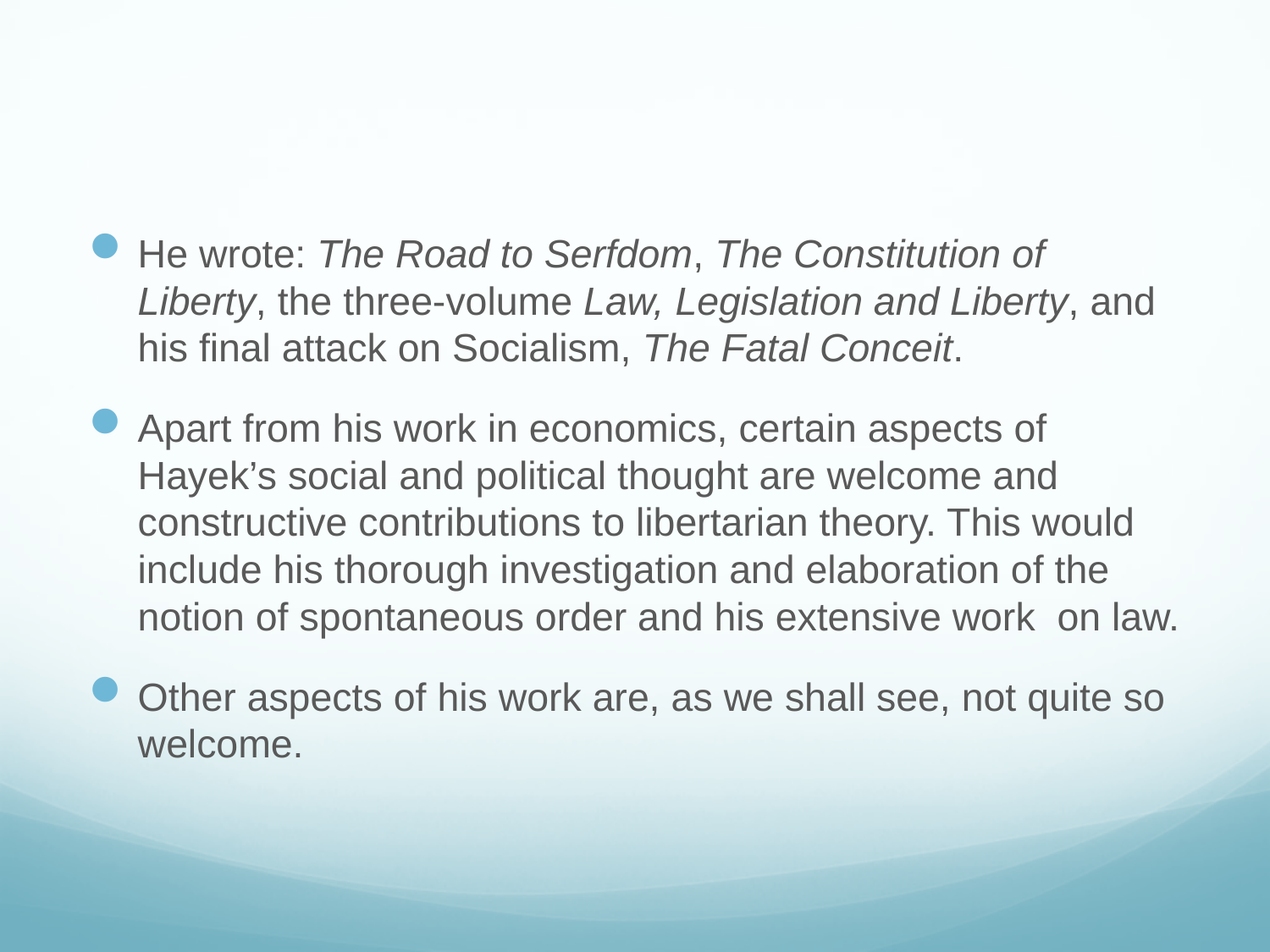

#
He wrote: The Road to Serfdom, The Constitution of Liberty, the three-volume Law, Legislation and Liberty, and his final attack on Socialism, The Fatal Conceit.
Apart from his work in economics, certain aspects of Hayek’s social and political thought are welcome and constructive contributions to libertarian theory. This would include his thorough investigation and elaboration of the notion of spontaneous order and his extensive work  on law.
Other aspects of his work are, as we shall see, not quite so welcome.